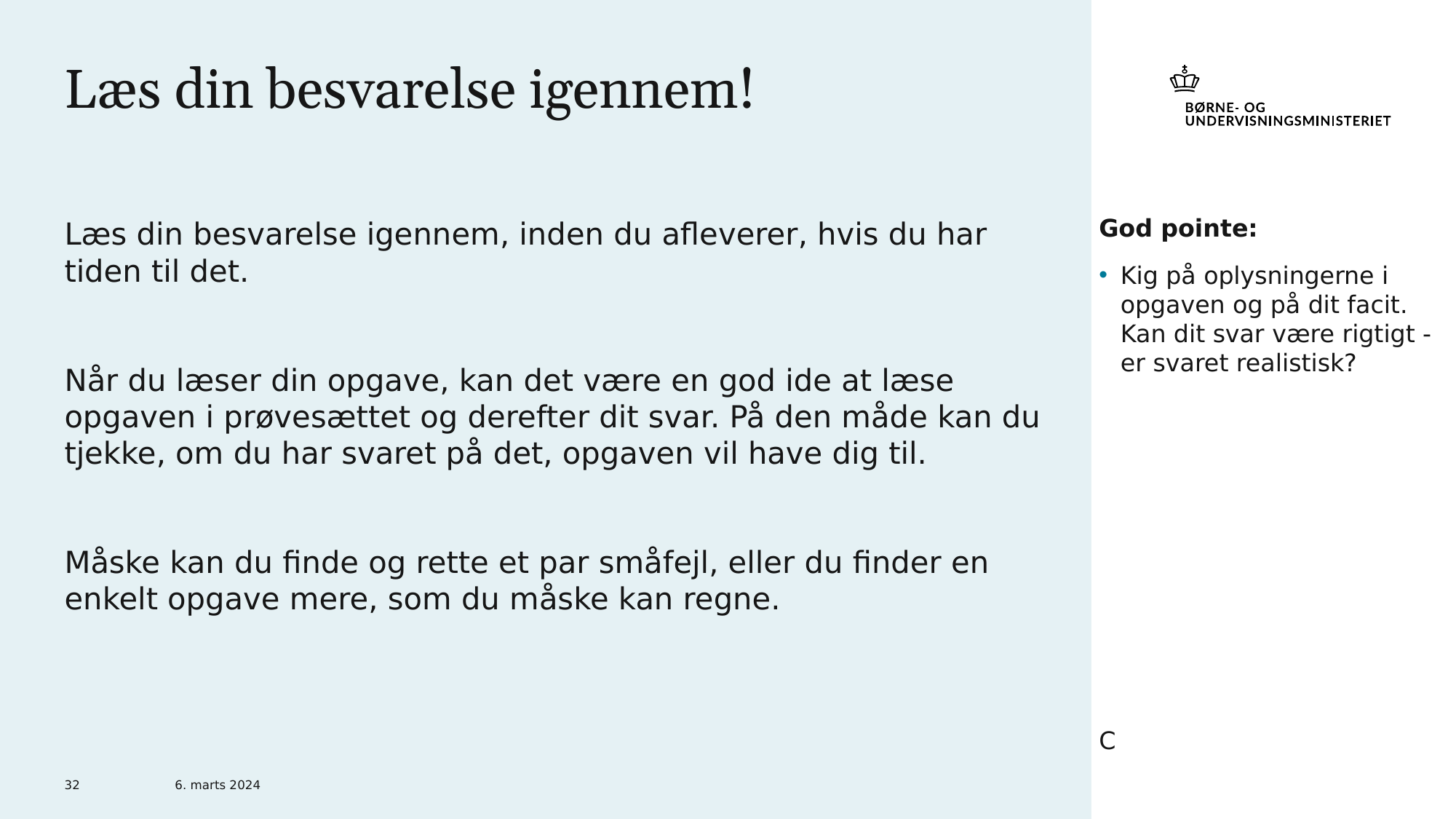

# Læs din besvarelse igennem!

God pointe:
Kig på oplysningerne i opgaven og på dit facit. Kan dit svar være rigtigt - er svaret realistisk?

C
Læs din besvarelse igennem, inden du afleverer, hvis du har tiden til det.

Når du læser din opgave, kan det være en god ide at læse opgaven i prøvesættet og derefter dit svar. På den måde kan du tjekke, om du har svaret på det, opgaven vil have dig til.

Måske kan du finde og rette et par småfejl, eller du finder en enkelt opgave mere, som du måske kan regne.

32
6. marts 2024